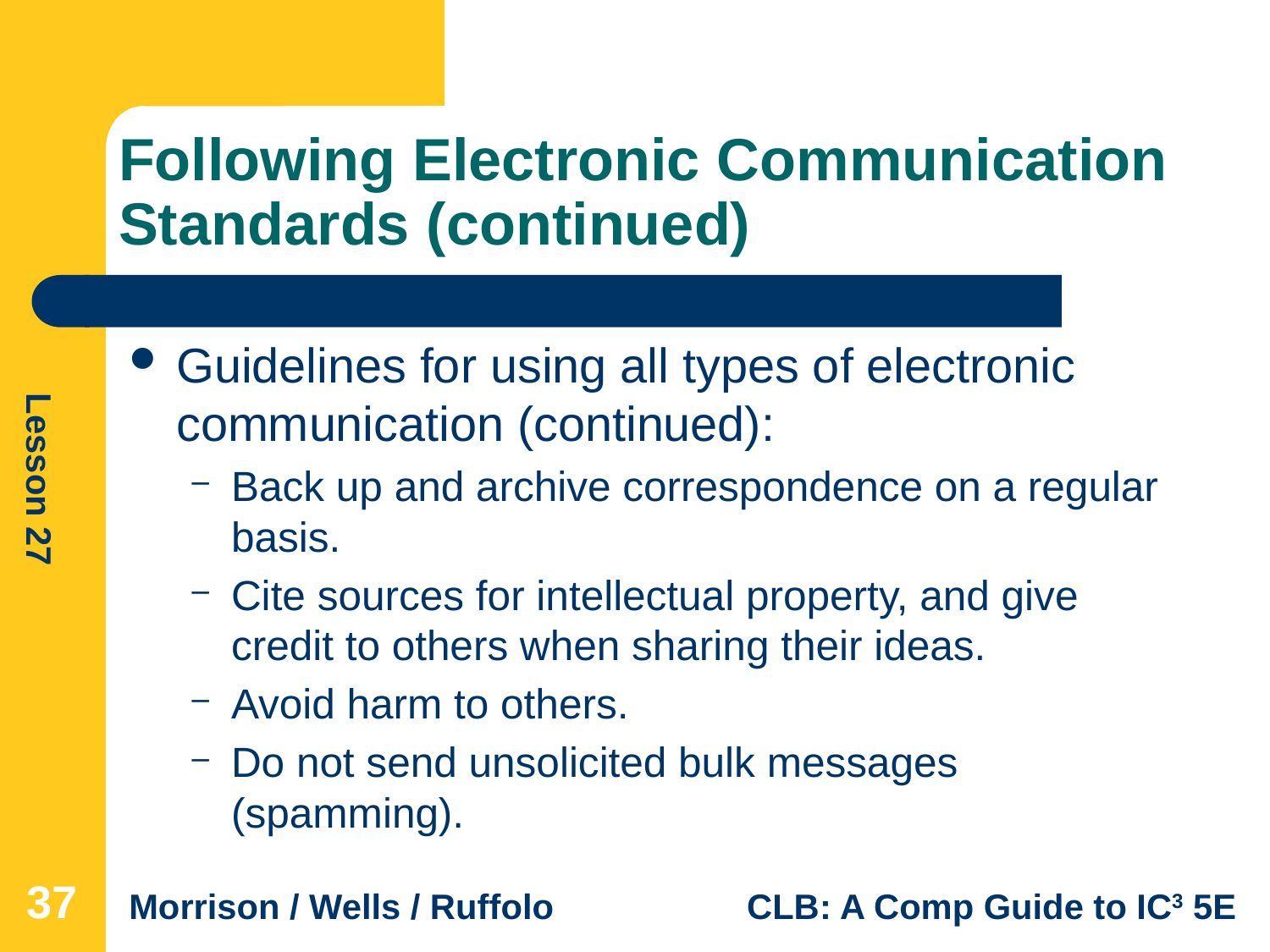

# Following Electronic Communication Standards (continued)
Guidelines for using all types of electronic communication (continued):
Back up and archive correspondence on a regular basis.
Cite sources for intellectual property, and give credit to others when sharing their ideas.
Avoid harm to others.
Do not send unsolicited bulk messages (spamming).
37